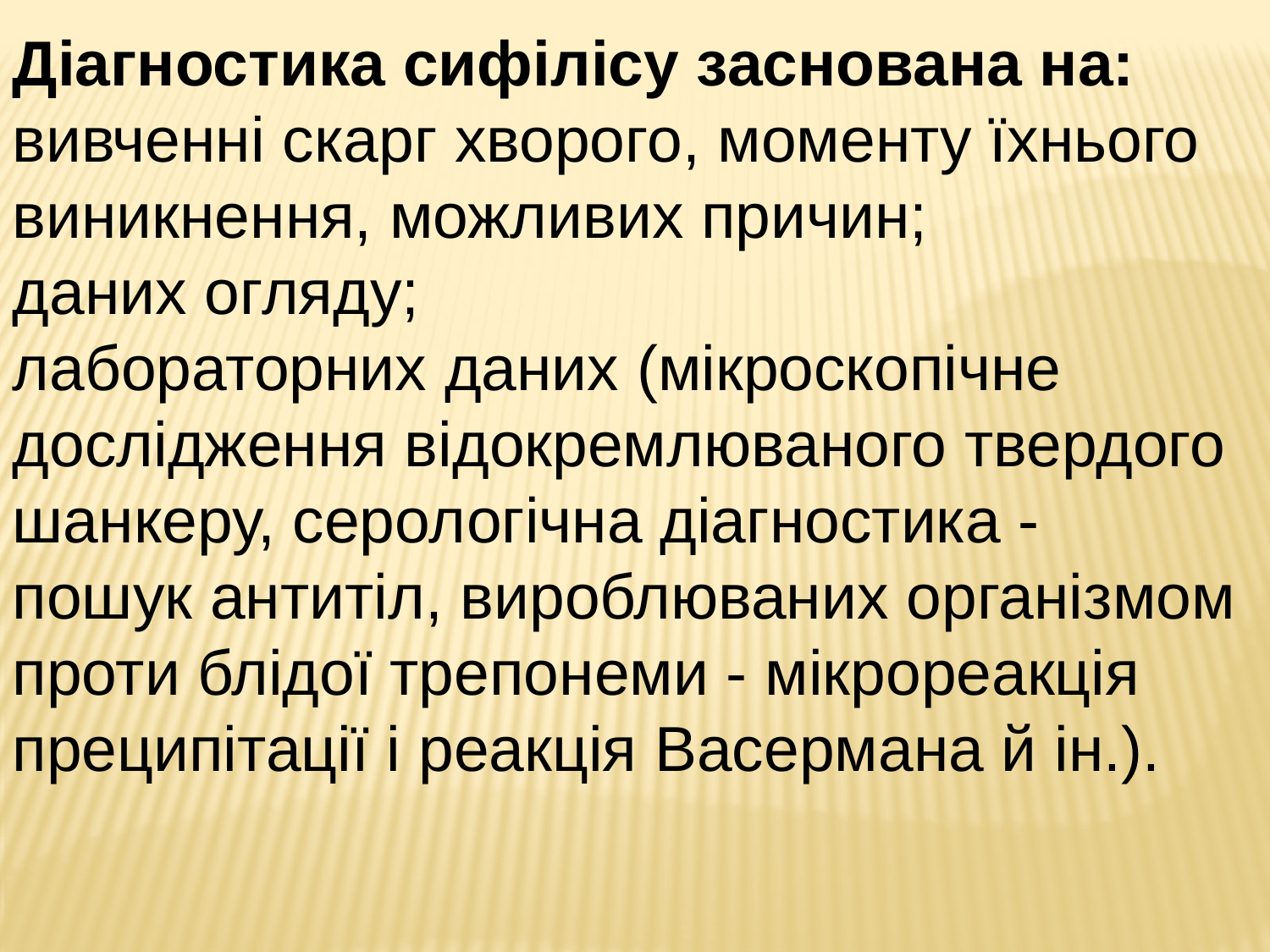

Діагностика сифілісу заснована на:
вивченні скарг хворого, моменту їхнього виникнення, можливих причин;
даних огляду;
лабораторних даних (мікроскопічне дослідження відокремлюваного твердого шанкеру, серологічна діагностика - пошук антитіл, вироблюваних організмом проти блідої трепонеми - мікрореакція преципітації і реакція Васермана й ін.).